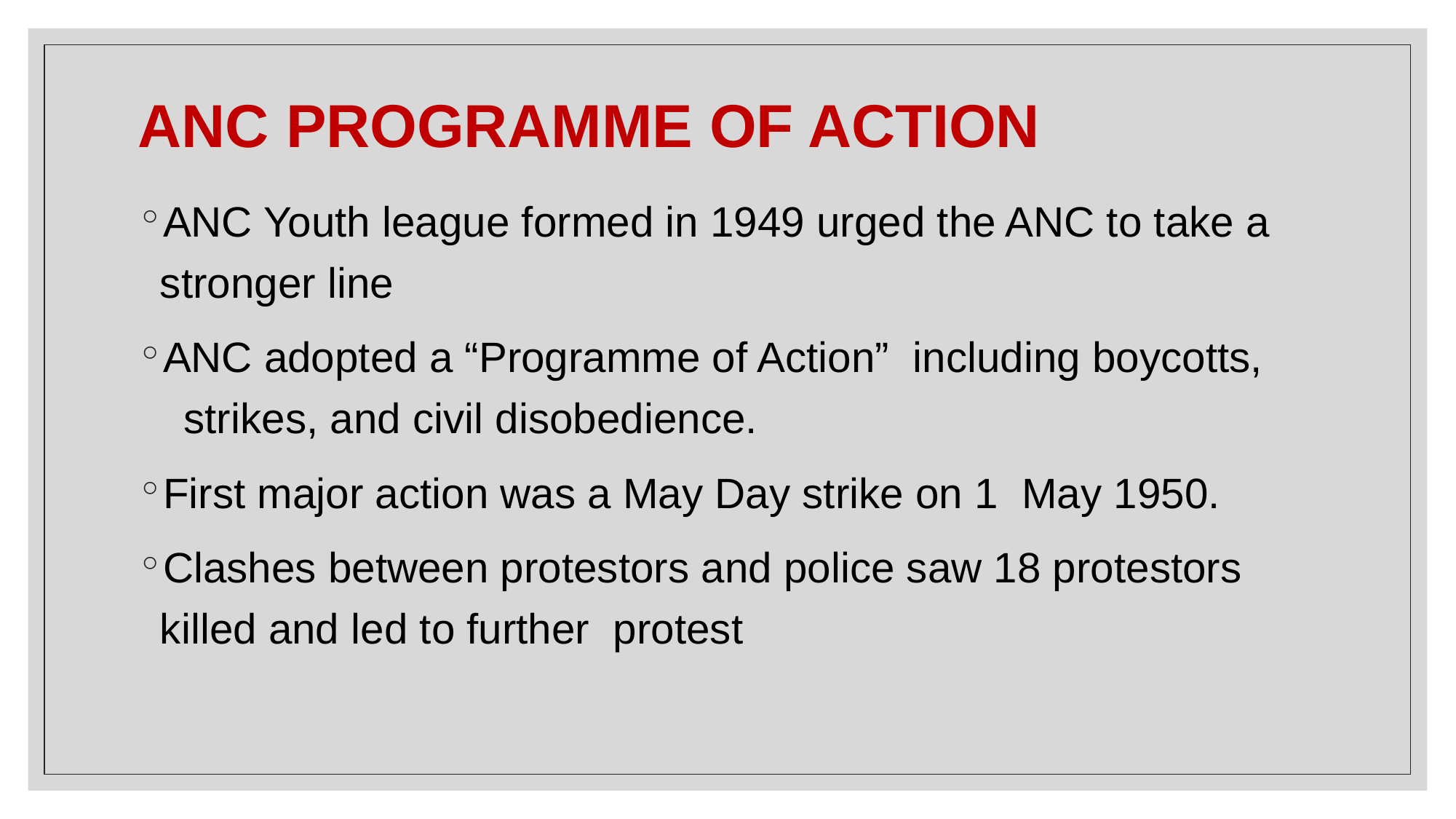

# ANC PROGRAMME OF ACTION
ANC Youth league formed in 1949 urged the ANC to take a stronger line
ANC adopted a “Programme of Action”  including boycotts,       strikes, and civil disobedience.
First major action was a May Day strike on 1  May 1950.
Clashes between protestors and police saw 18 protestors killed and led to further  protest